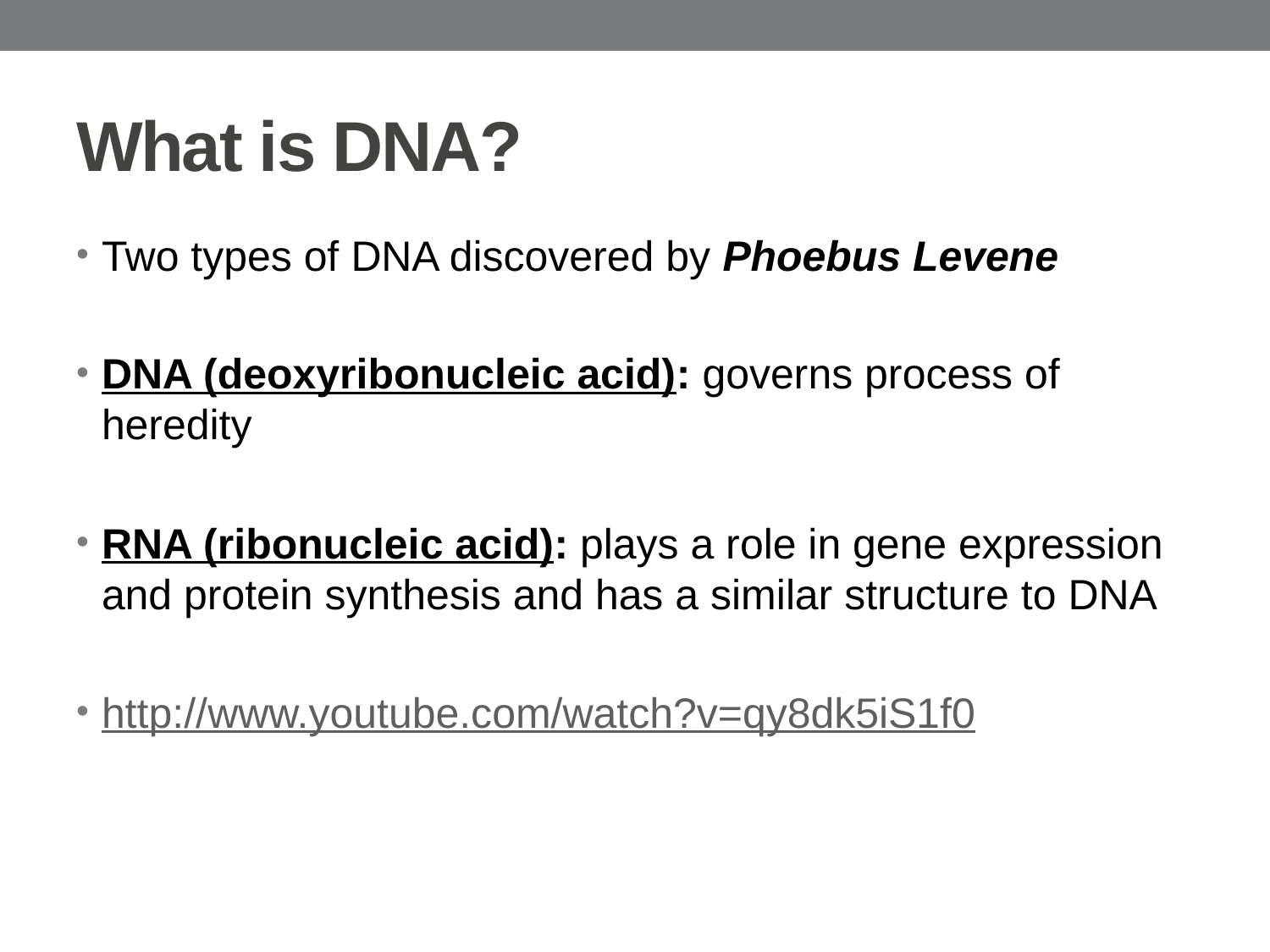

# What is DNA?
Two types of DNA discovered by Phoebus Levene

DNA (deoxyribonucleic acid): governs process of heredity

RNA (ribonucleic acid): plays a role in gene expression and protein synthesis and has a similar structure to DNA

http://www.youtube.com/watch?v=qy8dk5iS1f0